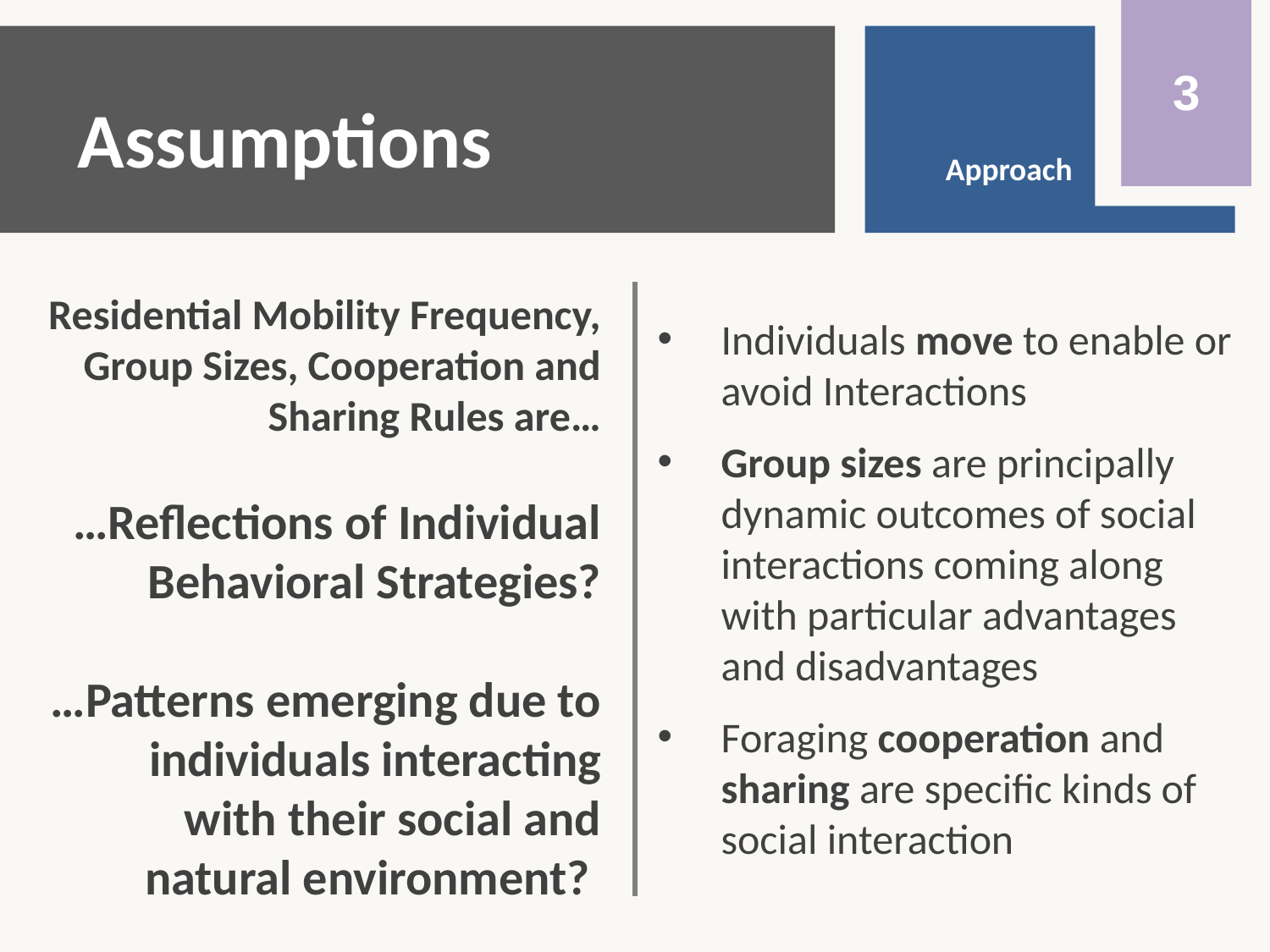

3

Approach
# Assumptions
Residential Mobility Frequency, Group Sizes, Cooperation and Sharing Rules are…

…Reflections of Individual Behavioral Strategies?

…Patterns emerging due to individuals interacting with their social and natural environment?

Individuals move to enable or avoid Interactions
Group sizes are principally dynamic outcomes of social interactions coming along with particular advantages and disadvantages
Foraging cooperation and sharing are specific kinds of social interaction